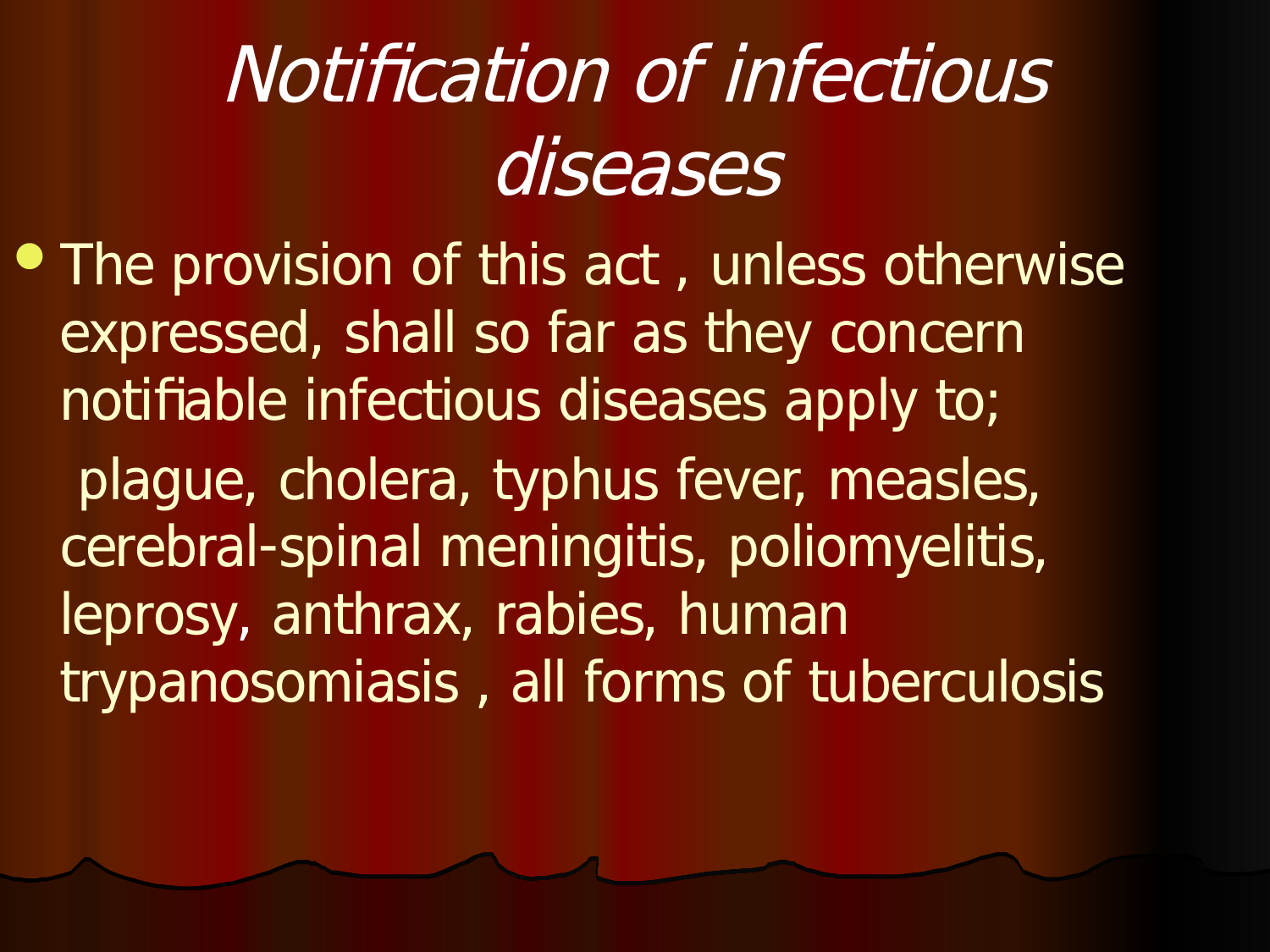

# Notification of infectious diseases
The provision of this act , unless otherwise expressed, shall so far as they concern notifiable infectious diseases apply to;
	 plague, cholera, typhus fever, measles, cerebral-spinal meningitis, poliomyelitis, leprosy, anthrax, rabies, human trypanosomiasis , all forms of tuberculosis